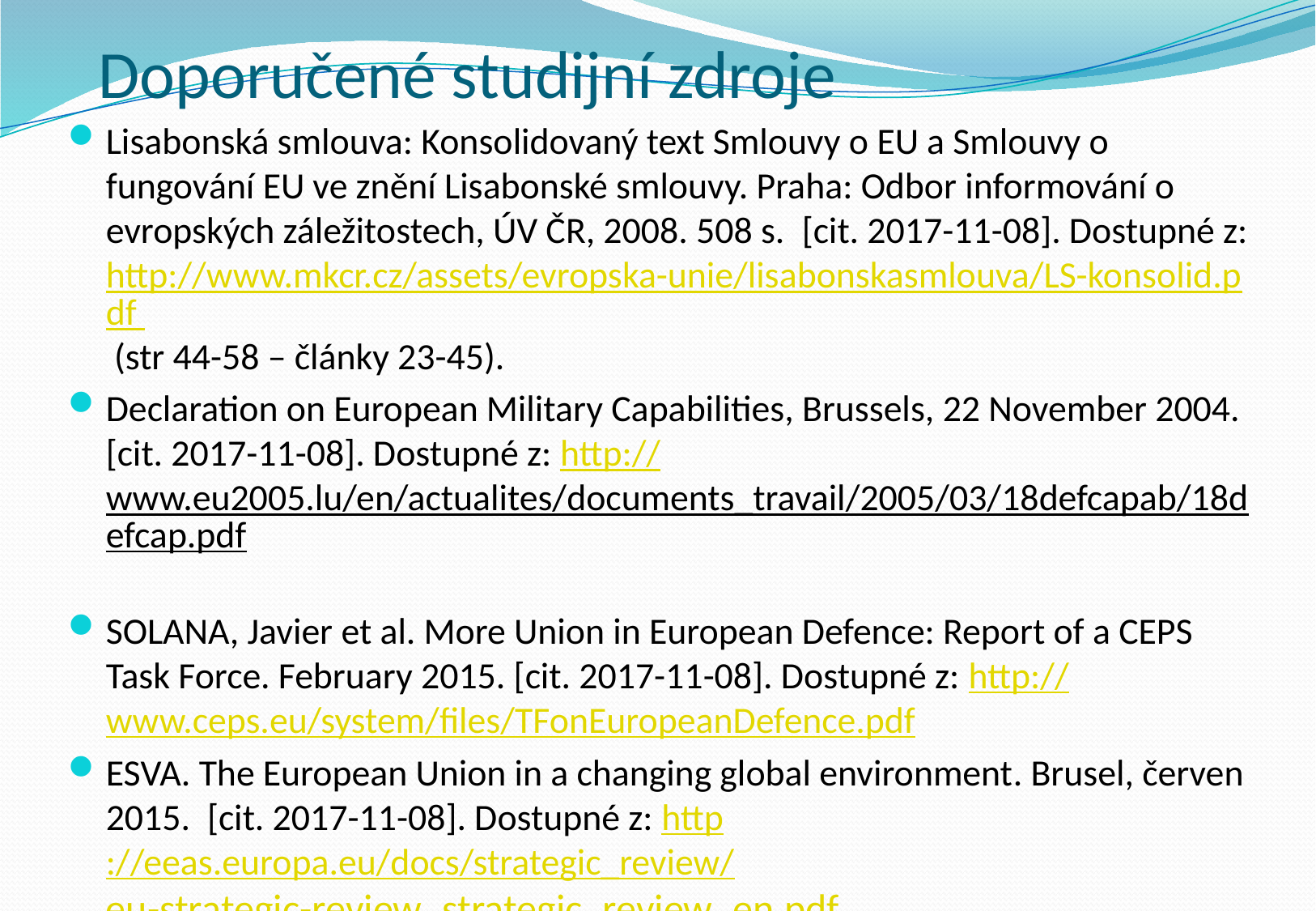

# Doporučené studijní zdroje
Lisabonská smlouva: Konsolidovaný text Smlouvy o EU a Smlouvy o fungování EU ve znění Lisabonské smlouvy. Praha: Odbor informování o evropských záležitostech, ÚV ČR, 2008. 508 s.  [cit. 2017-11-08]. Dostupné z: http://www.mkcr.cz/assets/evropska-unie/lisabonskasmlouva/LS-konsolid.pdf  (str 44-58 – články 23-45).
Declaration on European Military Capabilities, Brussels, 22 November 2004. [cit. 2017-11-08]. Dostupné z: http://www.eu2005.lu/en/actualites/documents_travail/2005/03/18defcapab/18defcap.pdf
SOLANA, Javier et al. More Union in European Defence: Report of a CEPS Task Force. February 2015. [cit. 2017-11-08]. Dostupné z: http://www.ceps.eu/system/files/TFonEuropeanDefence.pdf
ESVA. The European Union in a changing global environment. Brusel, červen 2015.  [cit. 2017-11-08]. Dostupné z: http://eeas.europa.eu/docs/strategic_review/eu-strategic-review_strategic_review_en.pdf